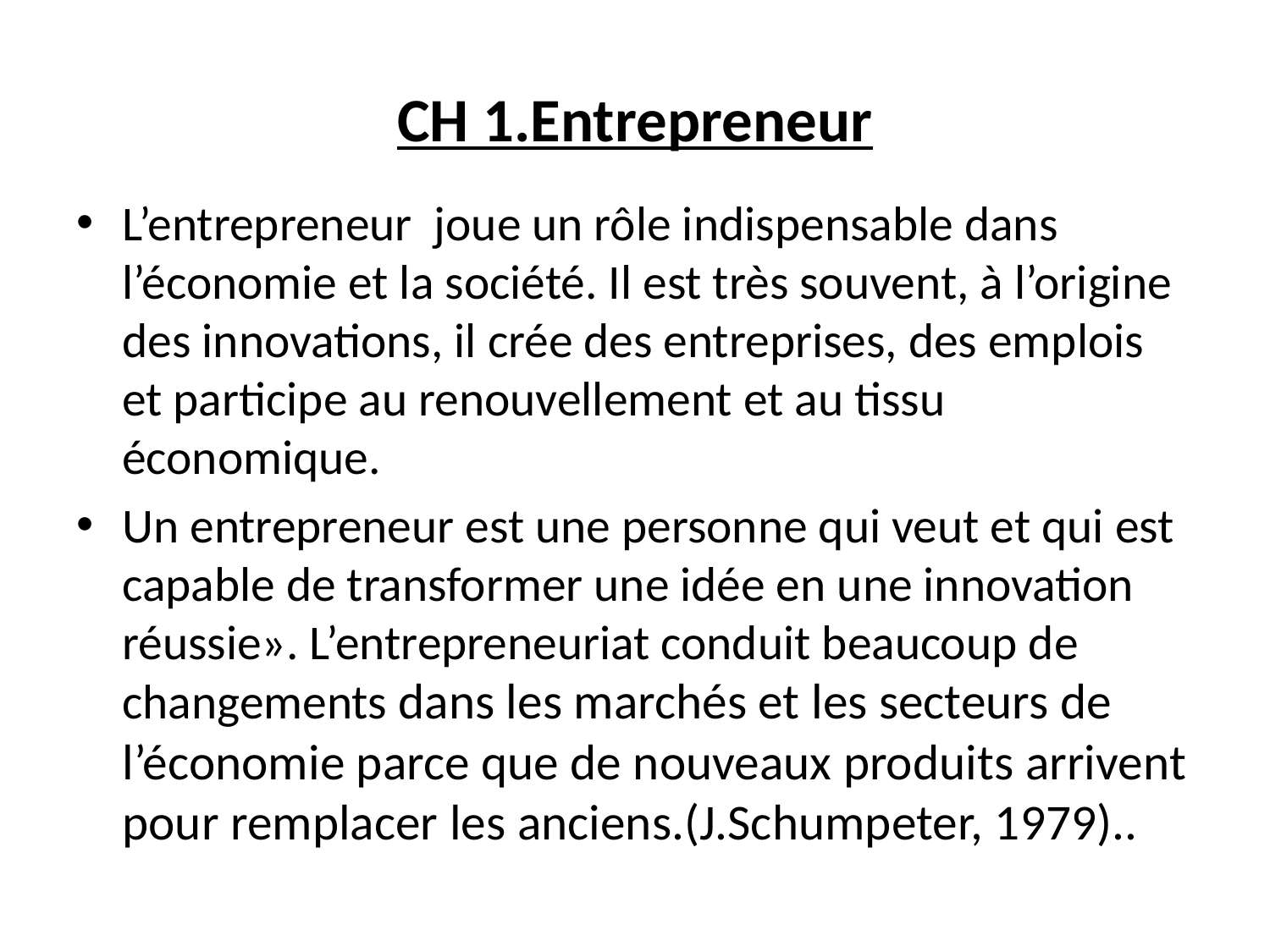

# CH 1.Entrepreneur
L’entrepreneur  joue un rôle indispensable dans l’économie et la société. Il est très souvent, à l’origine des innovations, il crée des entreprises, des emplois et participe au renouvellement et au tissu économique.
Un entrepreneur est une personne qui veut et qui est capable de transformer une idée en une innovation réussie». L’entrepreneuriat conduit beaucoup de changements dans les marchés et les secteurs de l’économie parce que de nouveaux produits arrivent pour remplacer les anciens.(J.Schumpeter, 1979)..